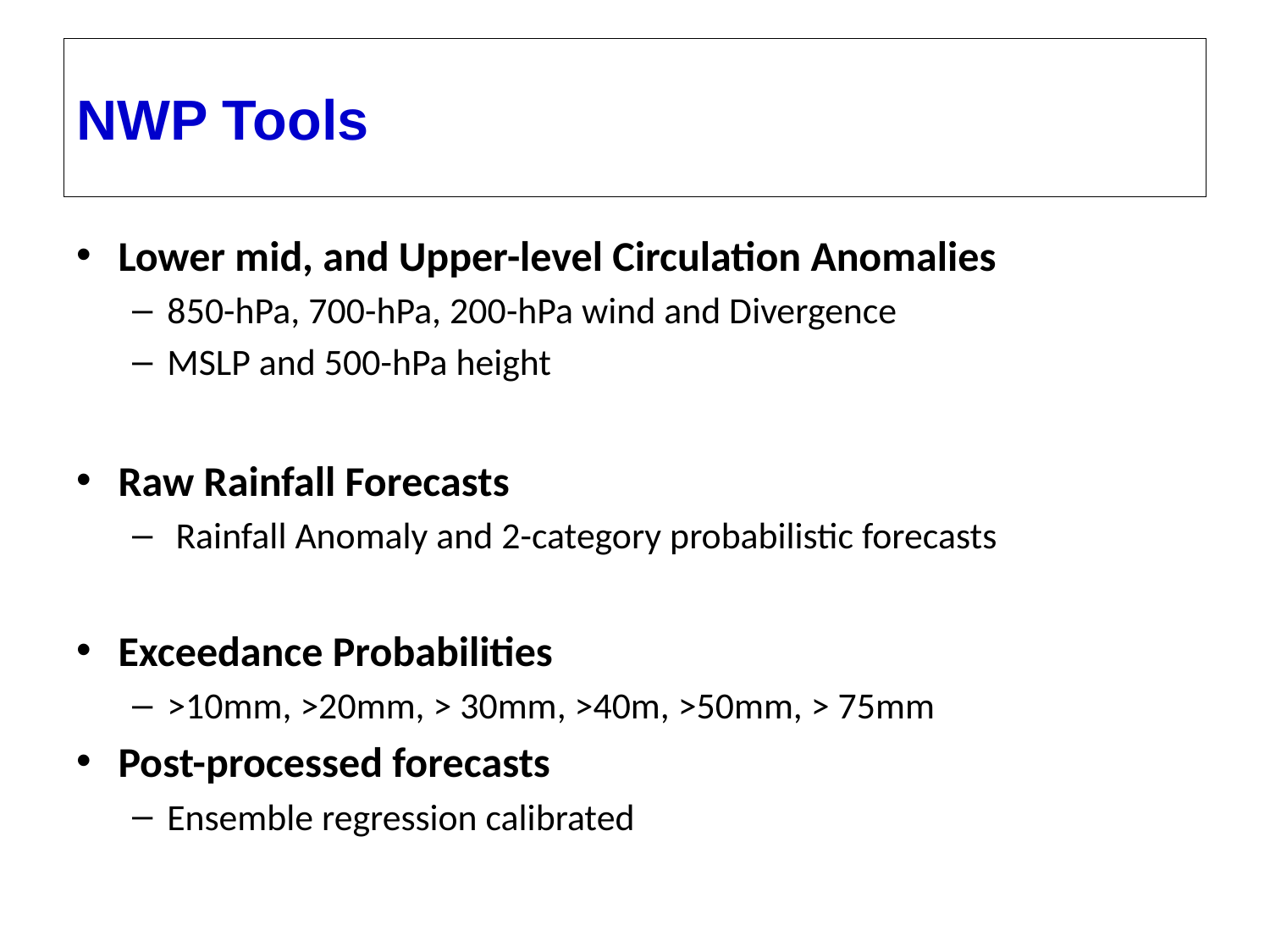

# NWP Tools
Lower mid, and Upper-level Circulation Anomalies
850-hPa, 700-hPa, 200-hPa wind and Divergence
MSLP and 500-hPa height

Raw Rainfall Forecasts
 Rainfall Anomaly and 2-category probabilistic forecasts

Exceedance Probabilities
>10mm, >20mm, > 30mm, >40m, >50mm, > 75mm
Post-processed forecasts
Ensemble regression calibrated